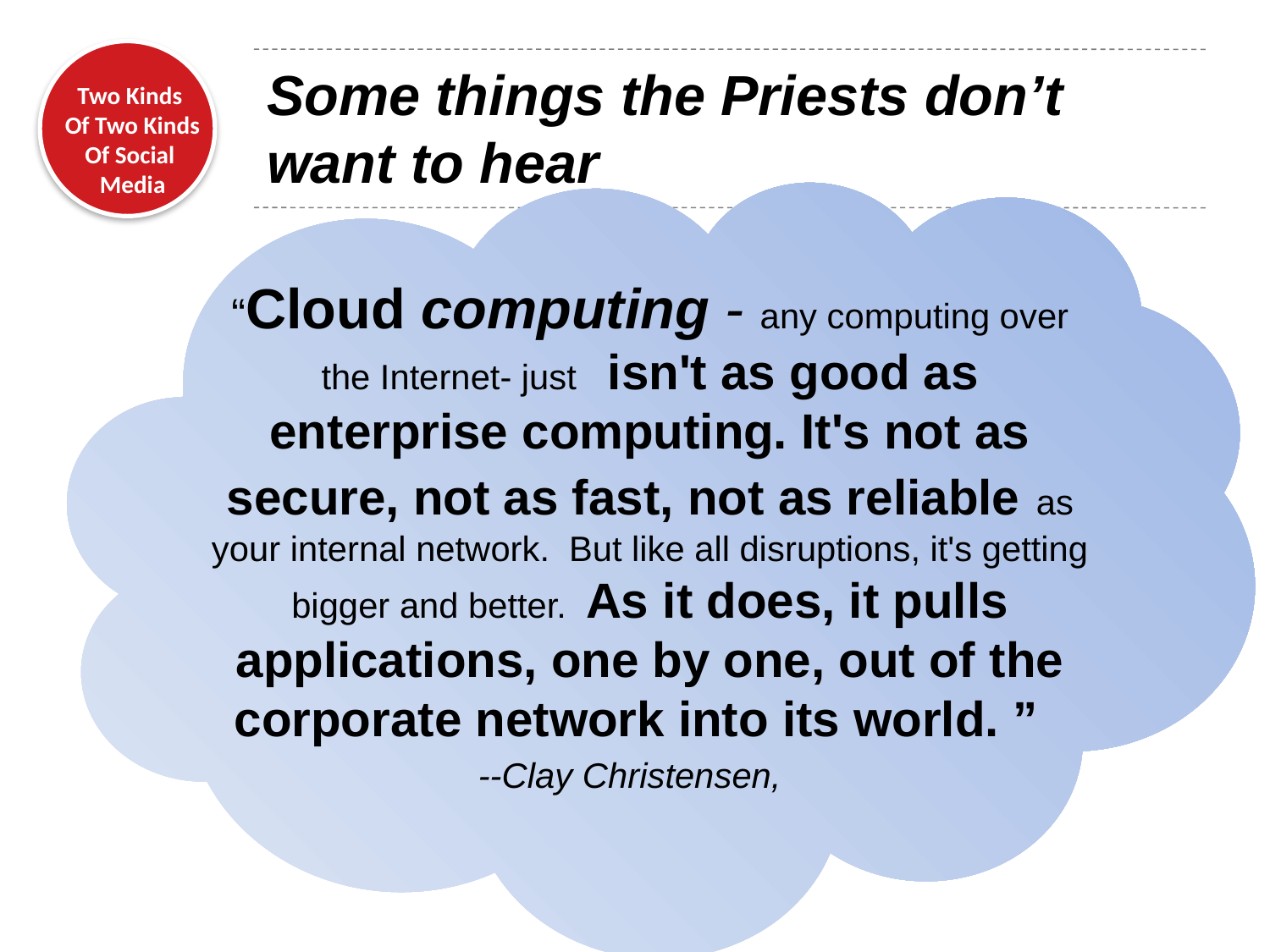

# Some things the Priests don’t want to hear

	“Cloud computing - any computing over the Internet- just   isn't as good as enterprise computing. It's not as secure, not as fast, not as reliable as your internal network.  But like all disruptions, it's getting bigger and better.  As it does, it pulls applications, one by one, out of the corporate network into its world. ”
	                            --Clay Christensen,